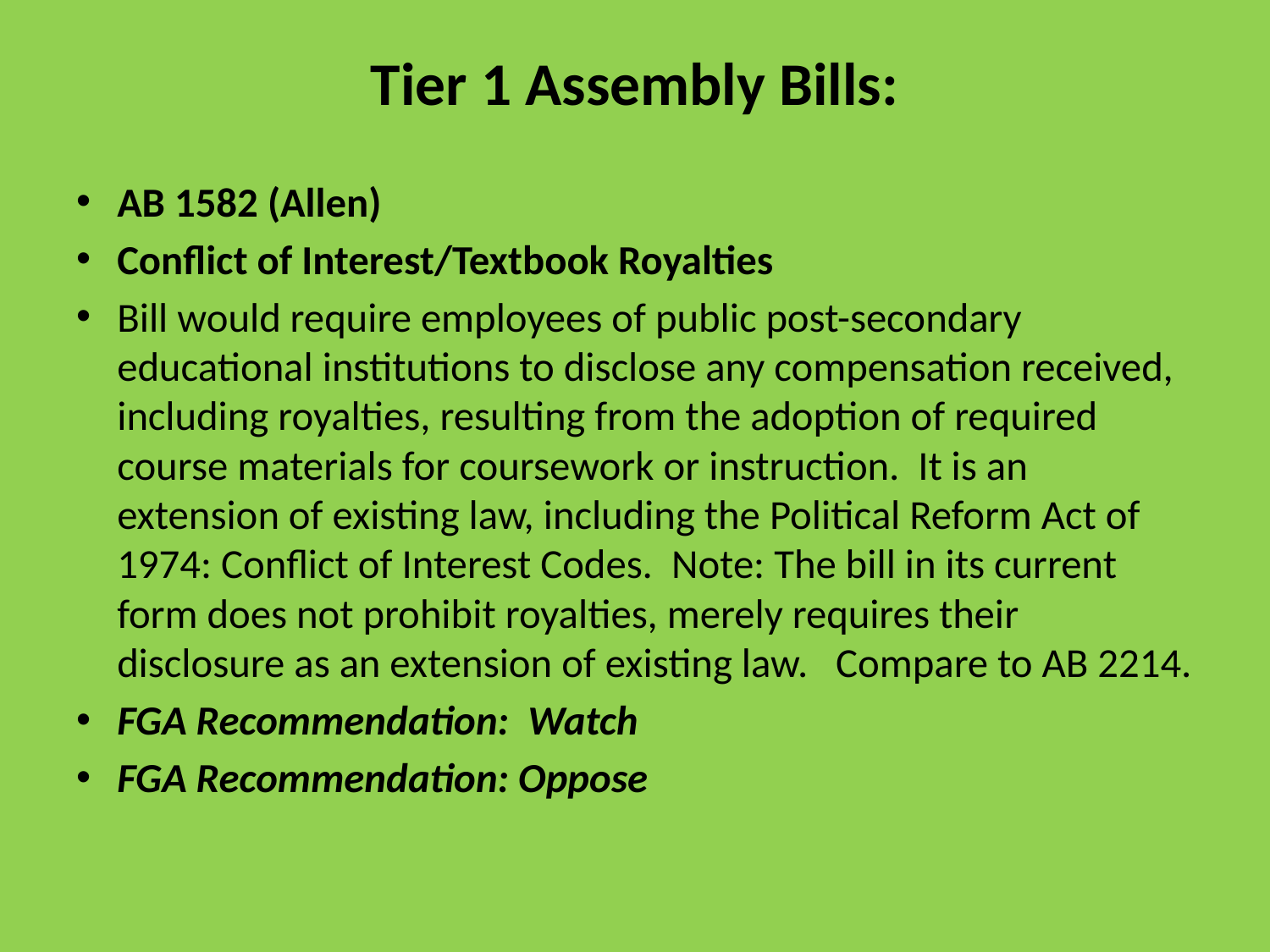

# Tier 1 Assembly Bills:
AB 1582 (Allen)
Conflict of Interest/Textbook Royalties
Bill would require employees of public post-secondary educational institutions to disclose any compensation received, including royalties, resulting from the adoption of required course materials for coursework or instruction.  It is an extension of existing law, including the Political Reform Act of 1974: Conflict of Interest Codes.  Note: The bill in its current form does not prohibit royalties, merely requires their disclosure as an extension of existing law.   Compare to AB 2214.
FGA Recommendation:  Watch
FGA Recommendation: Oppose